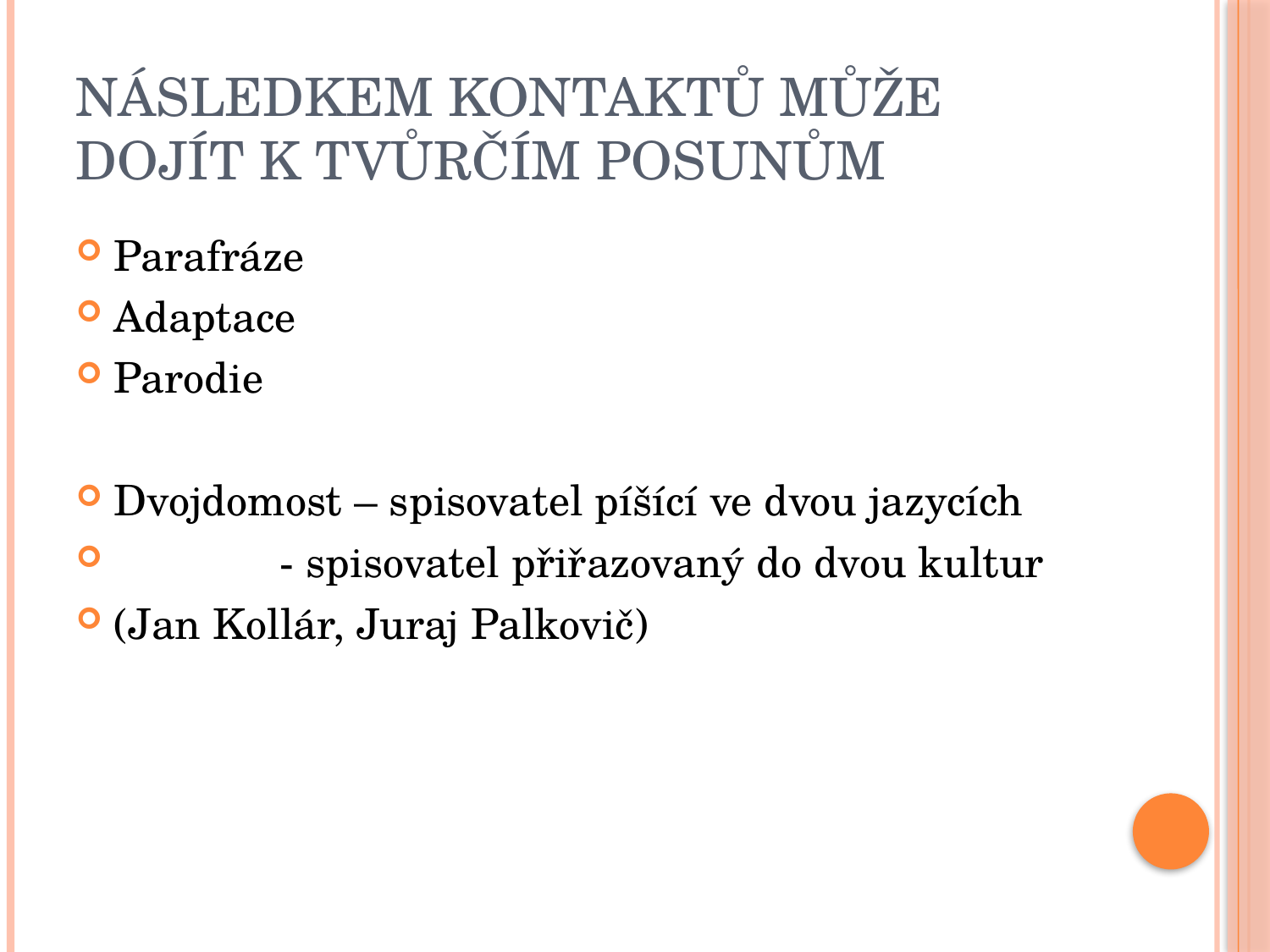

# Následkem kontaktů může dojít k tvůrčím posunům
Parafráze
Adaptace
Parodie

Dvojdomost – spisovatel píšící ve dvou jazycích
              - spisovatel přiřazovaný do dvou kultur
(Jan Kollár, Juraj Palkovič)